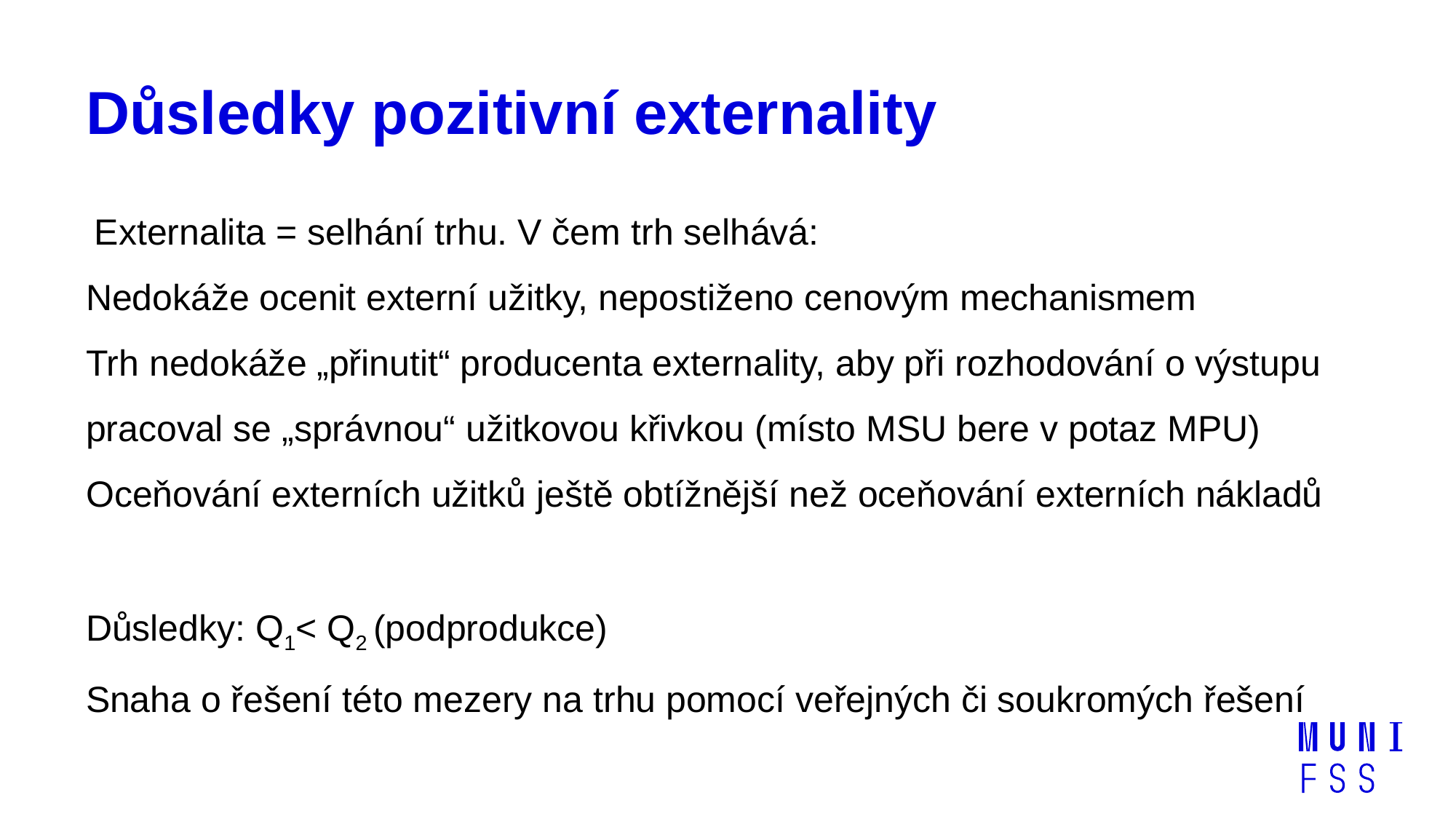

# Důsledky pozitivní externality
Externalita = selhání trhu. V čem trh selhává:
Nedokáže ocenit externí užitky, nepostiženo cenovým mechanismem
Trh nedokáže „přinutit“ producenta externality, aby při rozhodování o výstupu pracoval se „správnou“ užitkovou křivkou (místo MSU bere v potaz MPU)
Oceňování externích užitků ještě obtížnější než oceňování externích nákladů

Důsledky: Q1< Q2 (podprodukce)
Snaha o řešení této mezery na trhu pomocí veřejných či soukromých řešení